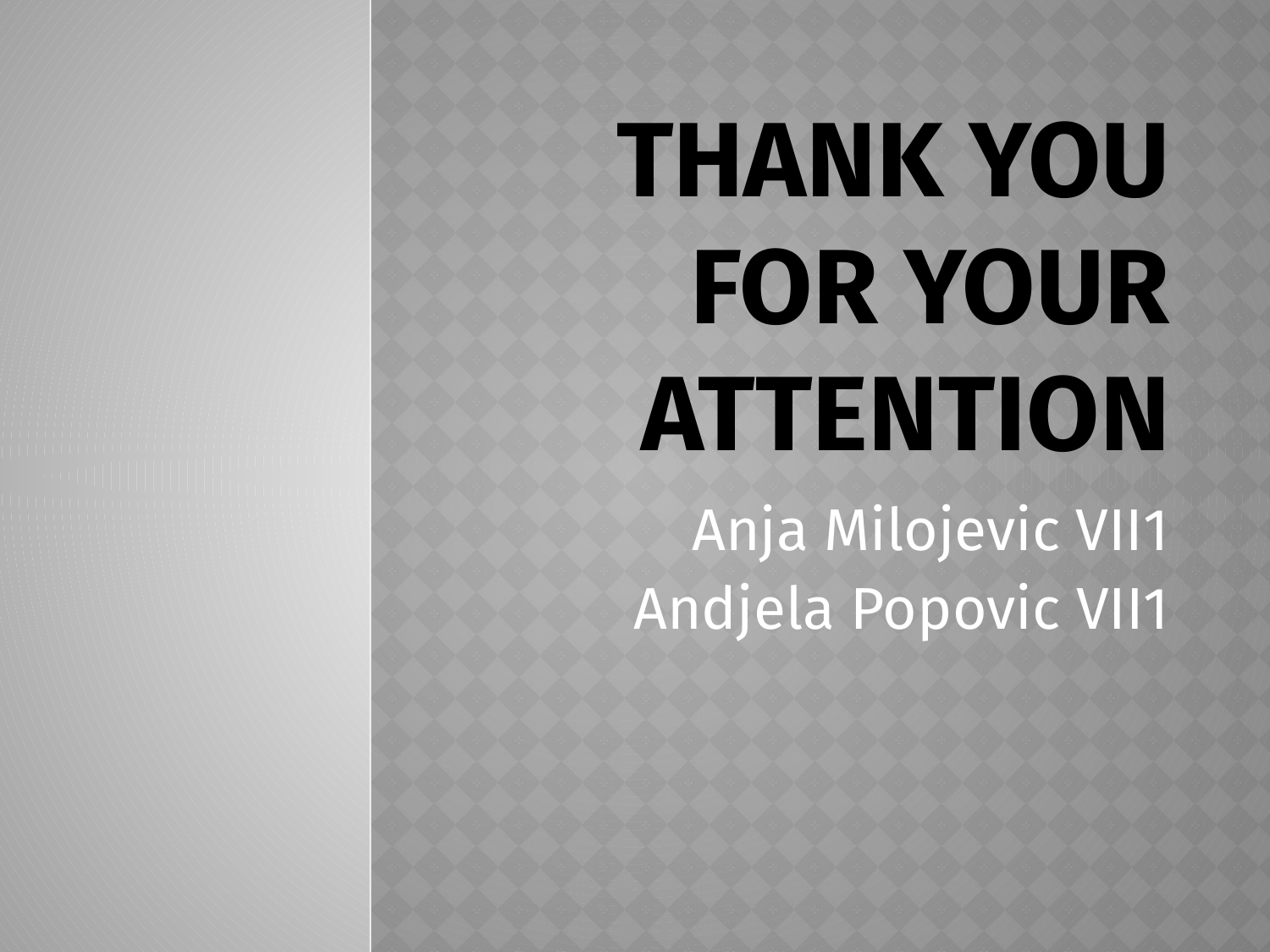

# Thank you for your attention
Anja Milojevic VII1
Andjela Popovic VII1